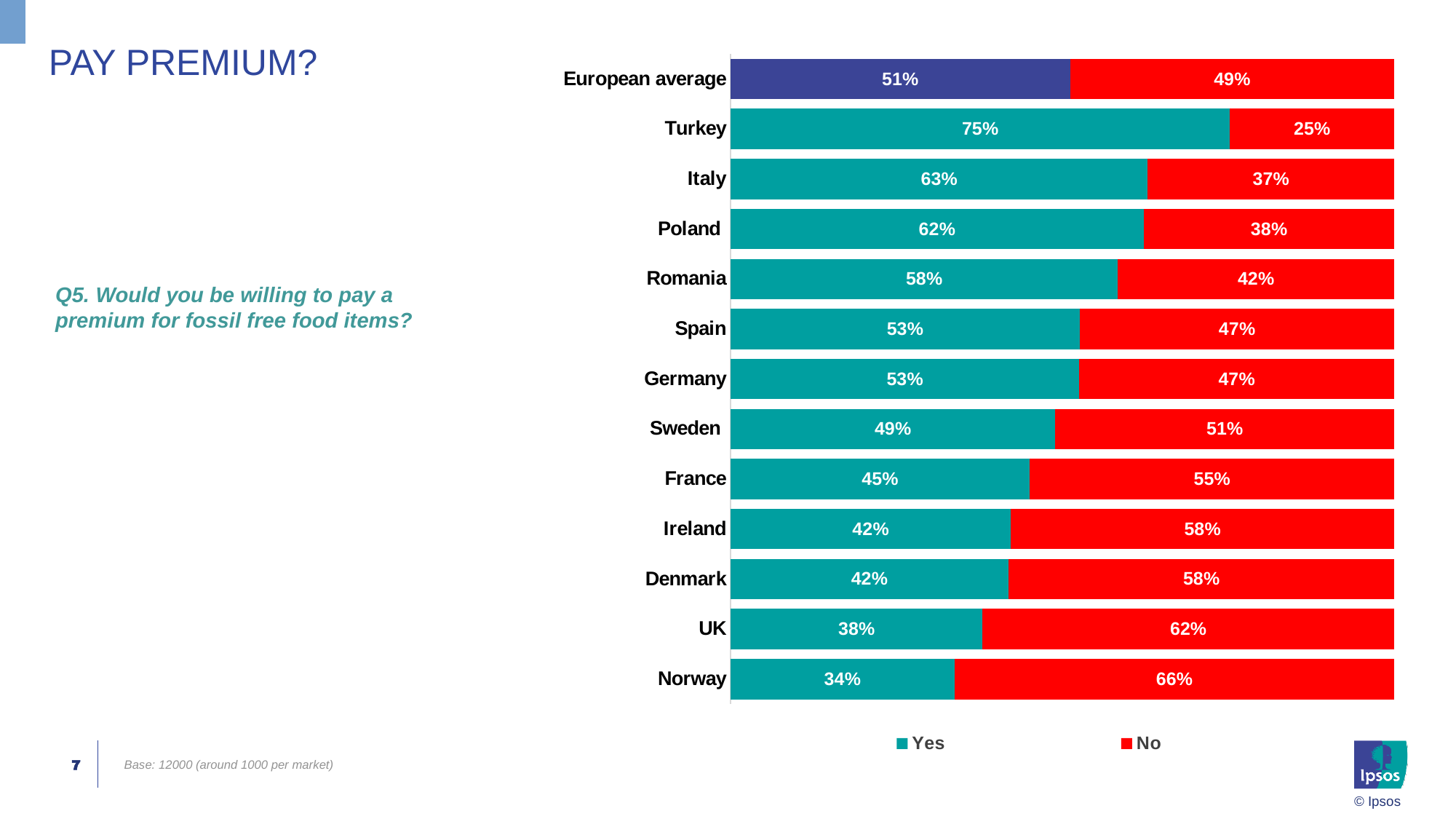

# Pay premium?

### Chart

| Category | Yes | No |
|---|---|---|
| European average | 0.511739232960668 | 0.488260767039315 |
| Turkey | 0.752745879930845 | 0.24725412006915998 |
| Italy | 0.628984840606376 | 0.371015159393623 |
| Poland  | 0.622687336951632 | 0.377312663048367 |
| Romania | 0.5838460845814449 | 0.416153915418555 |
| Spain | 0.526435656421372 | 0.47356434357862703 |
| Germany | 0.525790415987356 | 0.474209584012642 |
| Sweden  | 0.48963173936941096 | 0.510368260630591 |
| France | 0.451119399254067 | 0.548880600745931 |
|  Ireland | 0.42235136432743603 | 0.577648635672562 |
| Denmark | 0.419020951047551 | 0.580979048952445 |
| UK | 0.38008148392844804 | 0.619918516071554 |
| Norway | 0.33790538649178103 | 0.662094613508214 |
Q5. Would you be willing to pay a premium for fossil free food items?
Base: 12000 (around 1000 per market)
7